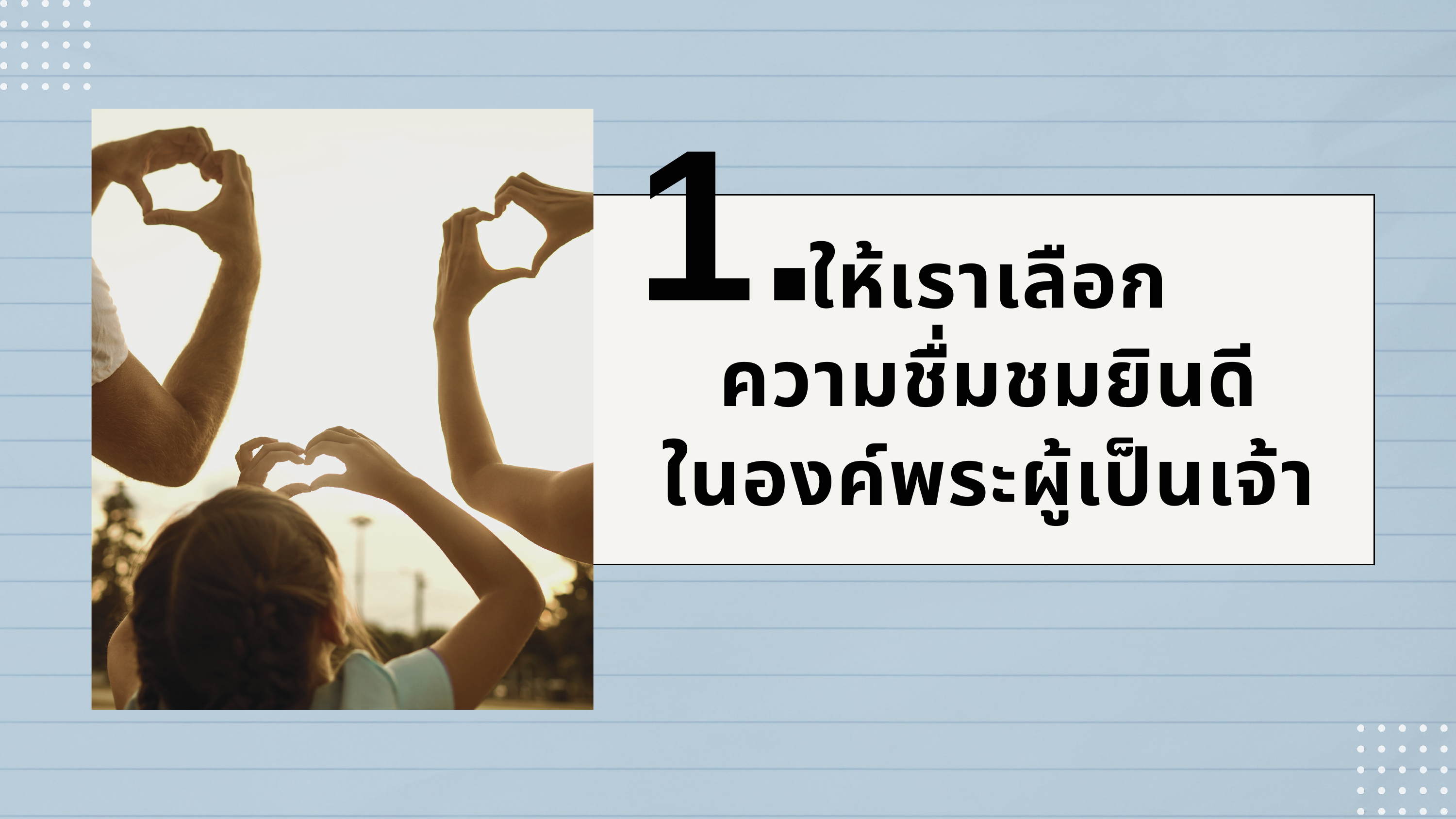

1.

ให้เราเลือก
ความชื่มชมยินดี
ในองค์พระผู้เป็นเจ้า